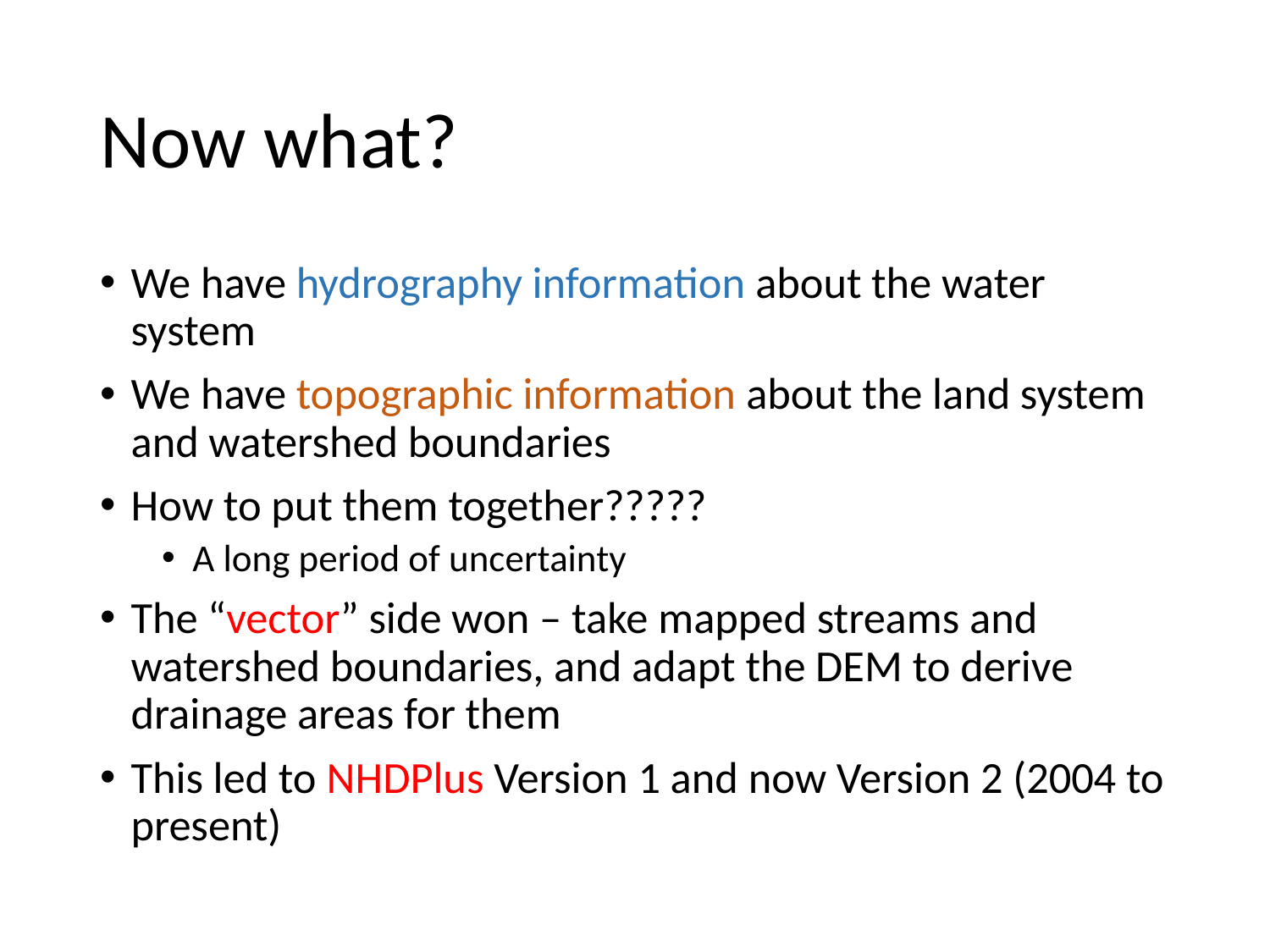

# Now what?
We have hydrography information about the water system
We have topographic information about the land system and watershed boundaries
How to put them together?????
A long period of uncertainty
The “vector” side won – take mapped streams and watershed boundaries, and adapt the DEM to derive drainage areas for them
This led to NHDPlus Version 1 and now Version 2 (2004 to present)